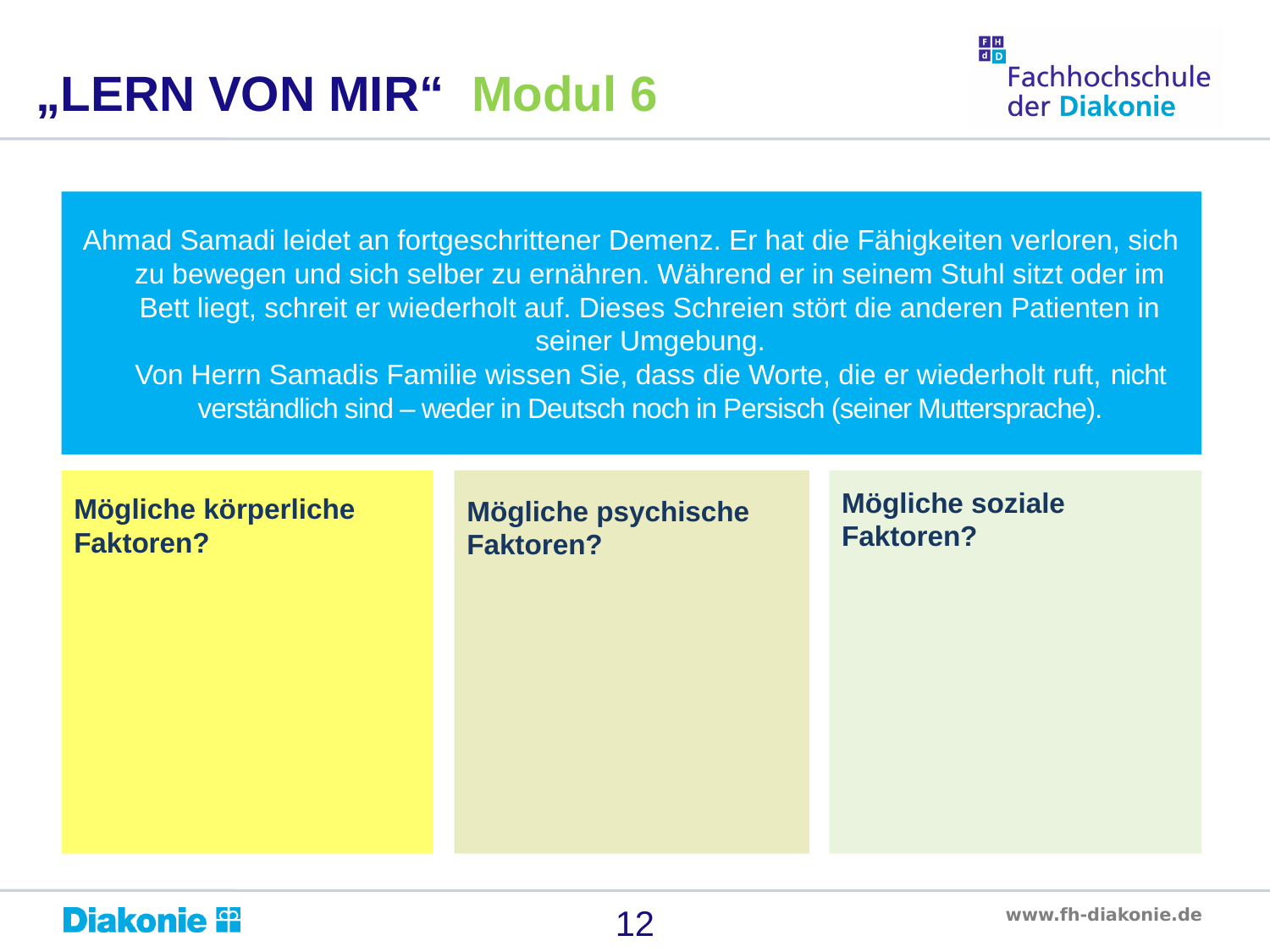

„LERN VON MIR“  Modul 6
Ahmad Samadi leidet an fortgeschrittener Demenz. Er hat die Fähigkeiten verloren, sich zu bewegen und sich selber zu ernähren. Während er in seinem Stuhl sitzt oder im Bett liegt, schreit er wiederholt auf. Dieses Schreien stört die anderen Patienten in seiner Umgebung.
Von Herrn Samadis Familie wissen Sie, dass die Worte, die er wiederholt ruft, nicht verständlich sind – weder in Deutsch noch in Persisch (seiner Muttersprache).
Mögliche körperliche Faktoren?

Mögliche psychische Faktoren?

Mögliche soziale Faktoren?

12